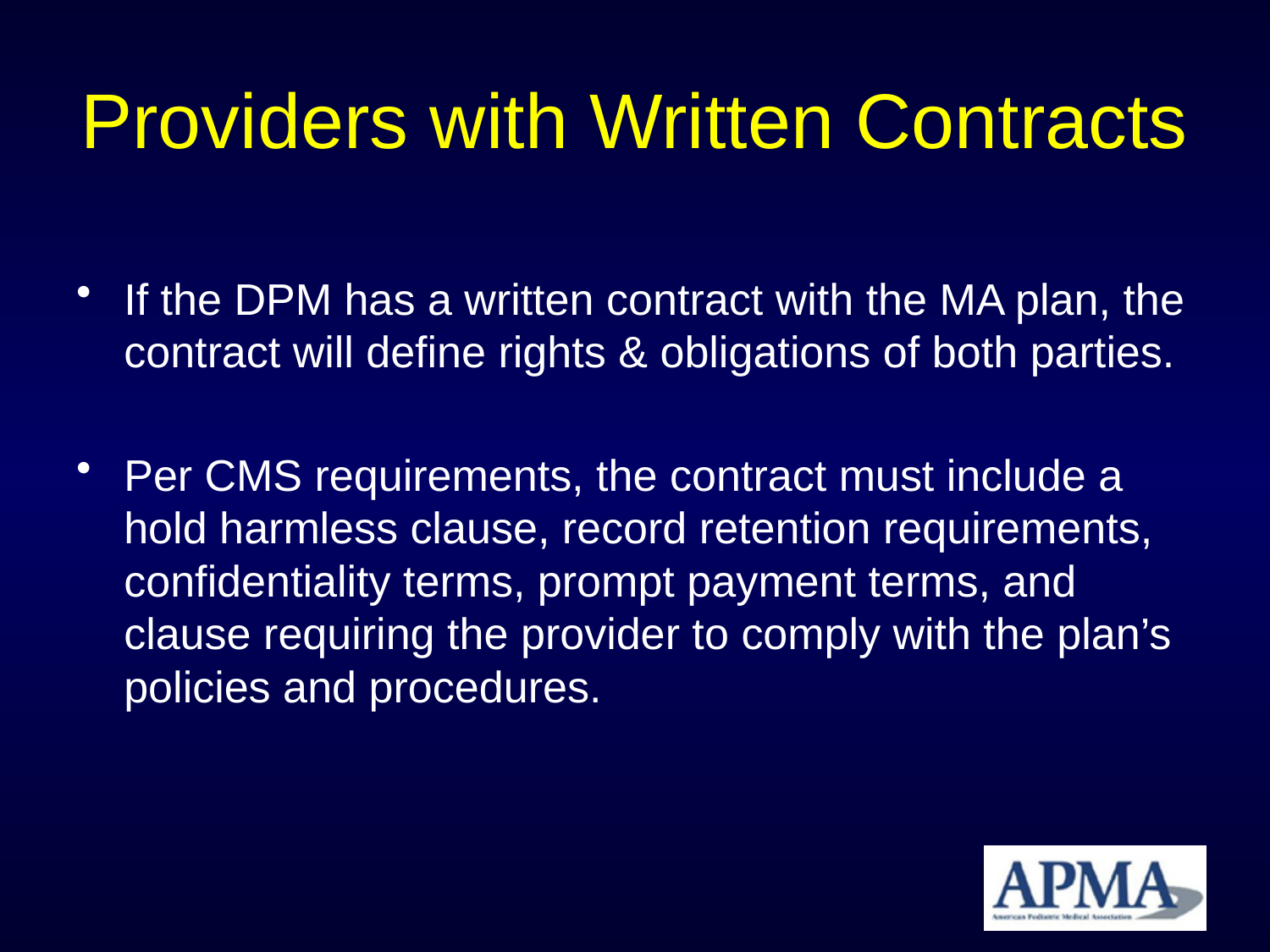

# Providers with Written Contracts
If the DPM has a written contract with the MA plan, the contract will define rights & obligations of both parties.

Per CMS requirements, the contract must include a hold harmless clause, record retention requirements,  confidentiality terms, prompt payment terms, and clause requiring the provider to comply with the plan’s policies and procedures.